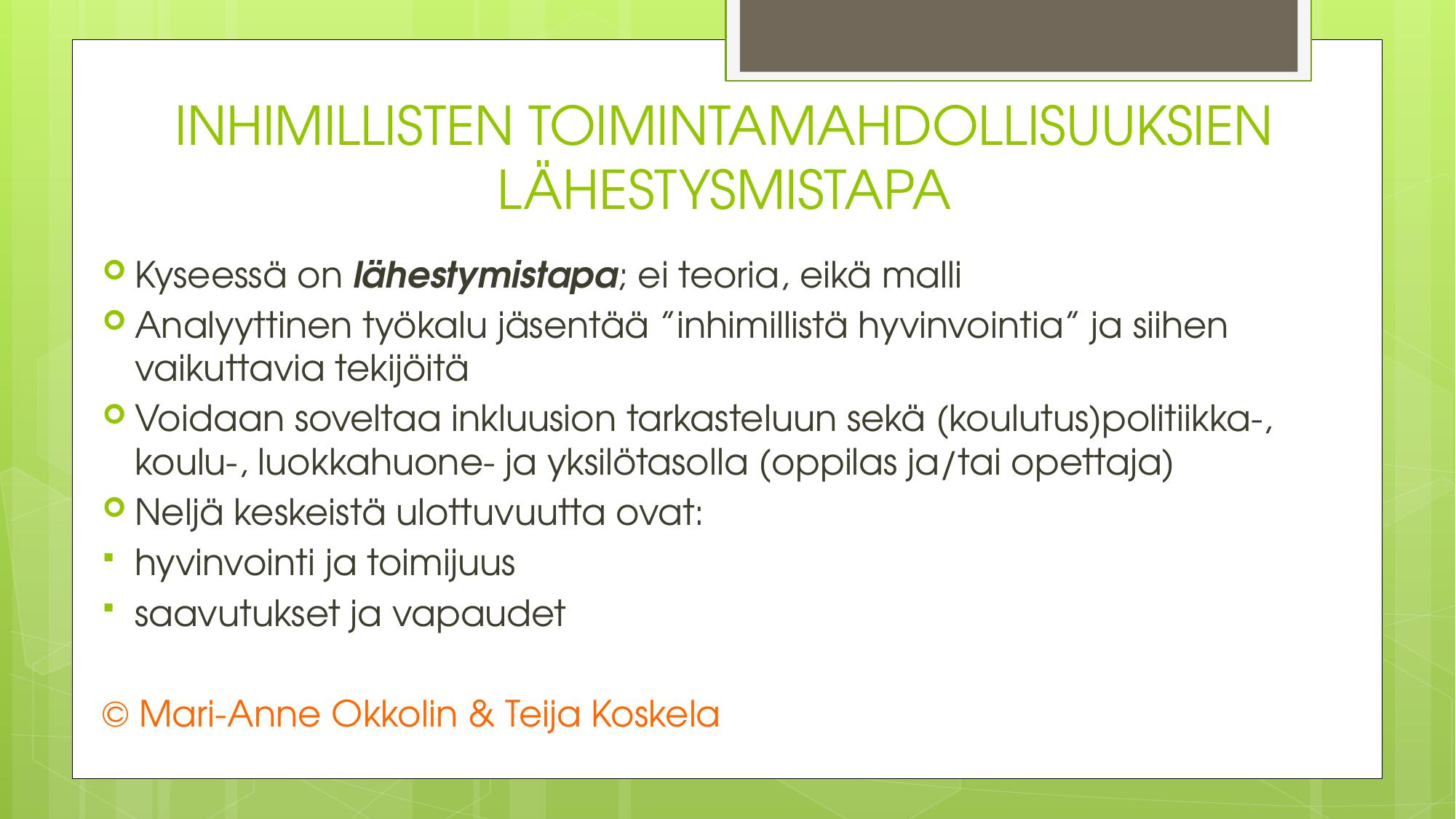

# INHIMILLISTEN TOIMINTAMAHDOLLISUUKSIEN LÄHESTYSMISTAPA
Kyseessä on lähestymistapa; ei teoria, eikä malli
Analyyttinen työkalu jäsentää ”inhimillistä hyvinvointia” ja siihen vaikuttavia tekijöitä
Voidaan soveltaa inkluusion tarkasteluun sekä (koulutus)politiikka-, koulu-, luokkahuone- ja yksilötasolla (oppilas ja/tai opettaja)
Neljä keskeistä ulottuvuutta ovat:
hyvinvointi ja toimijuus
saavutukset ja vapaudet

						© Mari-Anne Okkolin & Teija Koskela